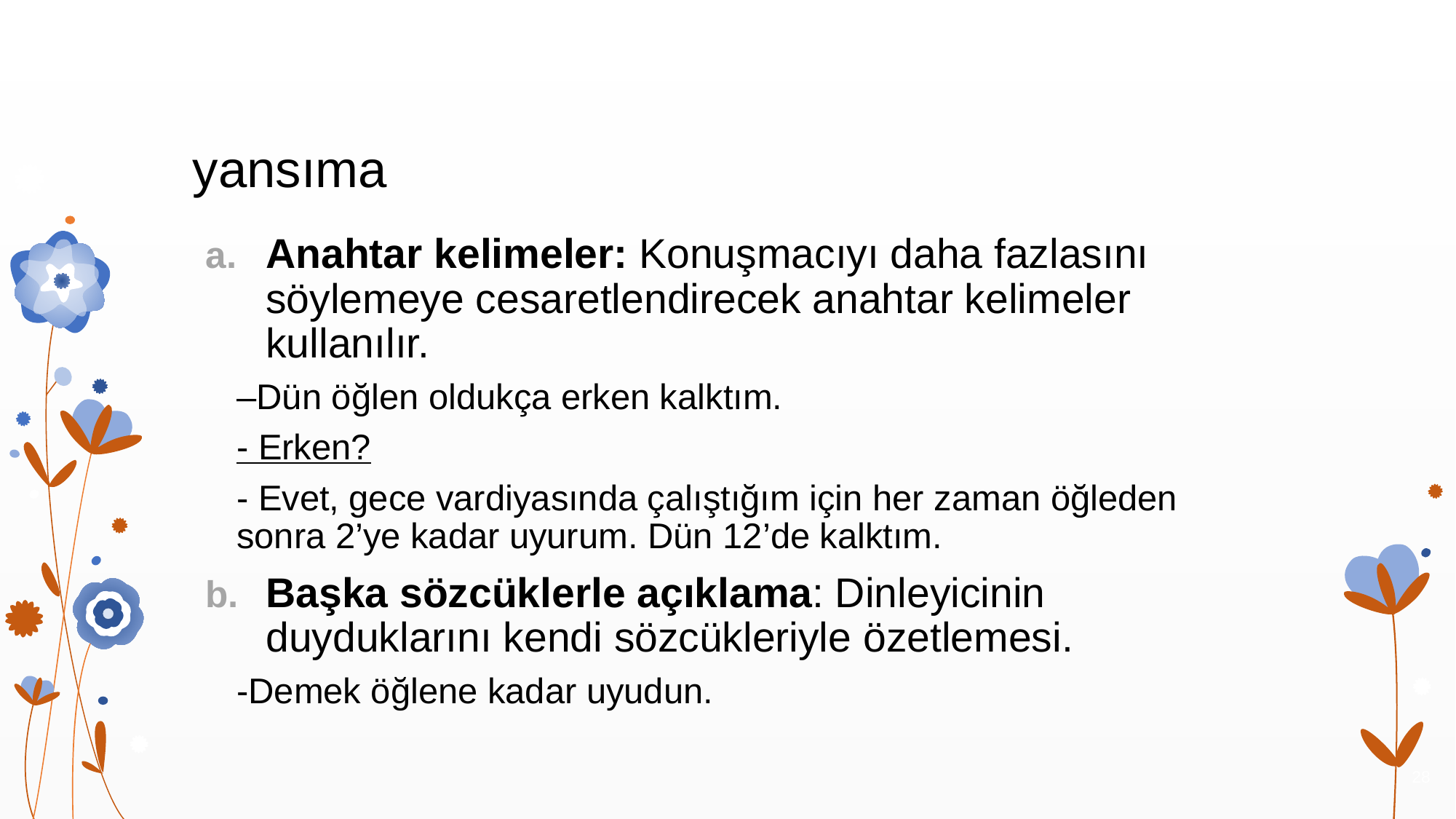

# yansıma
Anahtar kelimeler: Konuşmacıyı daha fazlasını söylemeye cesaretlendirecek anahtar kelimeler kullanılır.
	–Dün öğlen oldukça erken kalktım.
	- Erken?
	- Evet, gece vardiyasında çalıştığım için her zaman öğleden sonra 2’ye kadar uyurum. Dün 12’de kalktım.
Başka sözcüklerle açıklama: Dinleyicinin duyduklarını kendi sözcükleriyle özetlemesi.
	-Demek öğlene kadar uyudun.

28